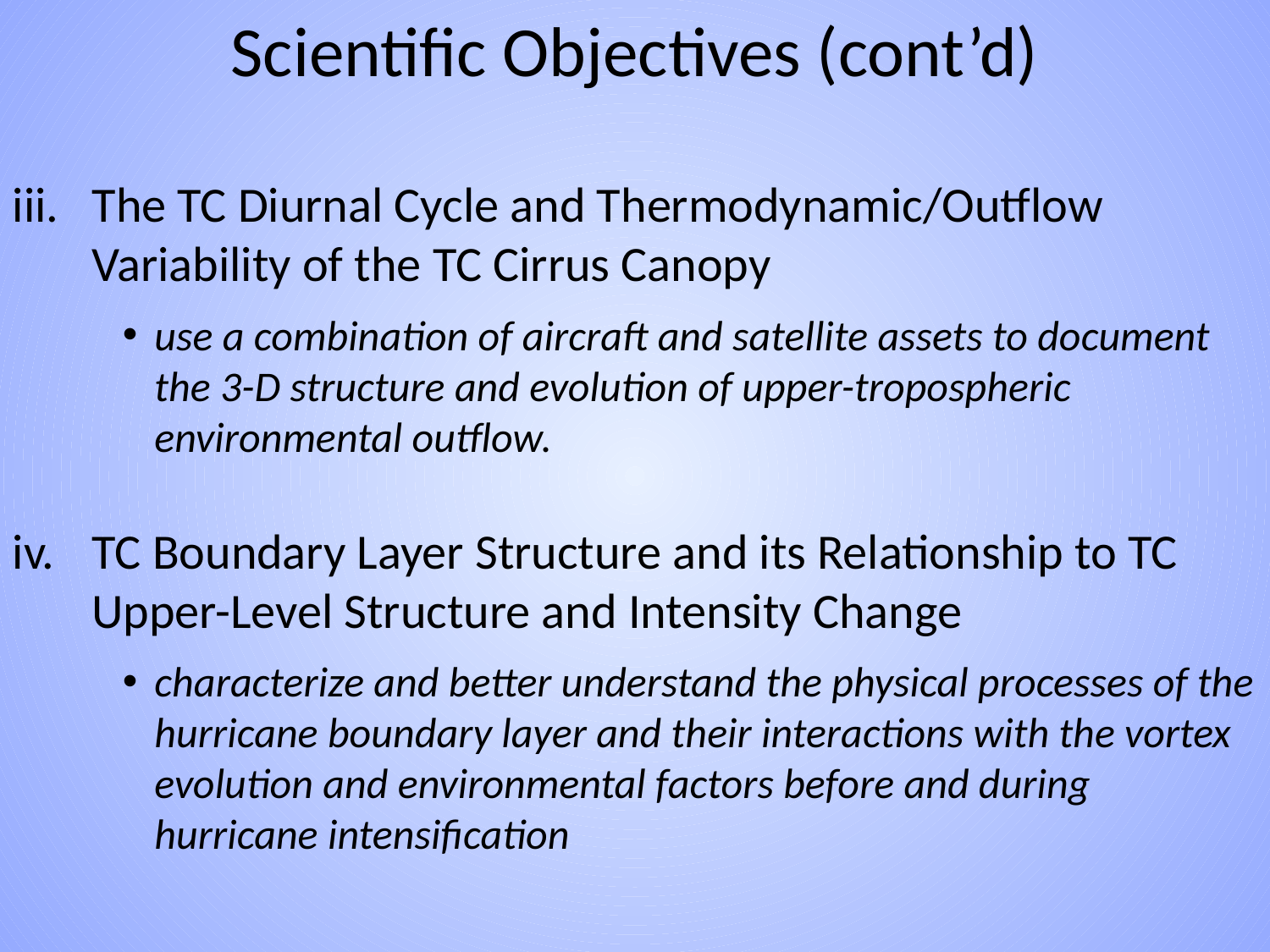

Scientific Objectives (cont’d)
The TC Diurnal Cycle and Thermodynamic/Outflow Variability of the TC Cirrus Canopy

use a combination of aircraft and satellite assets to document the 3-D structure and evolution of upper-tropospheric environmental outflow.

TC Boundary Layer Structure and its Relationship to TC Upper-Level Structure and Intensity Change

characterize and better understand the physical processes of the hurricane boundary layer and their interactions with the vortex evolution and environmental factors before and during hurricane intensification